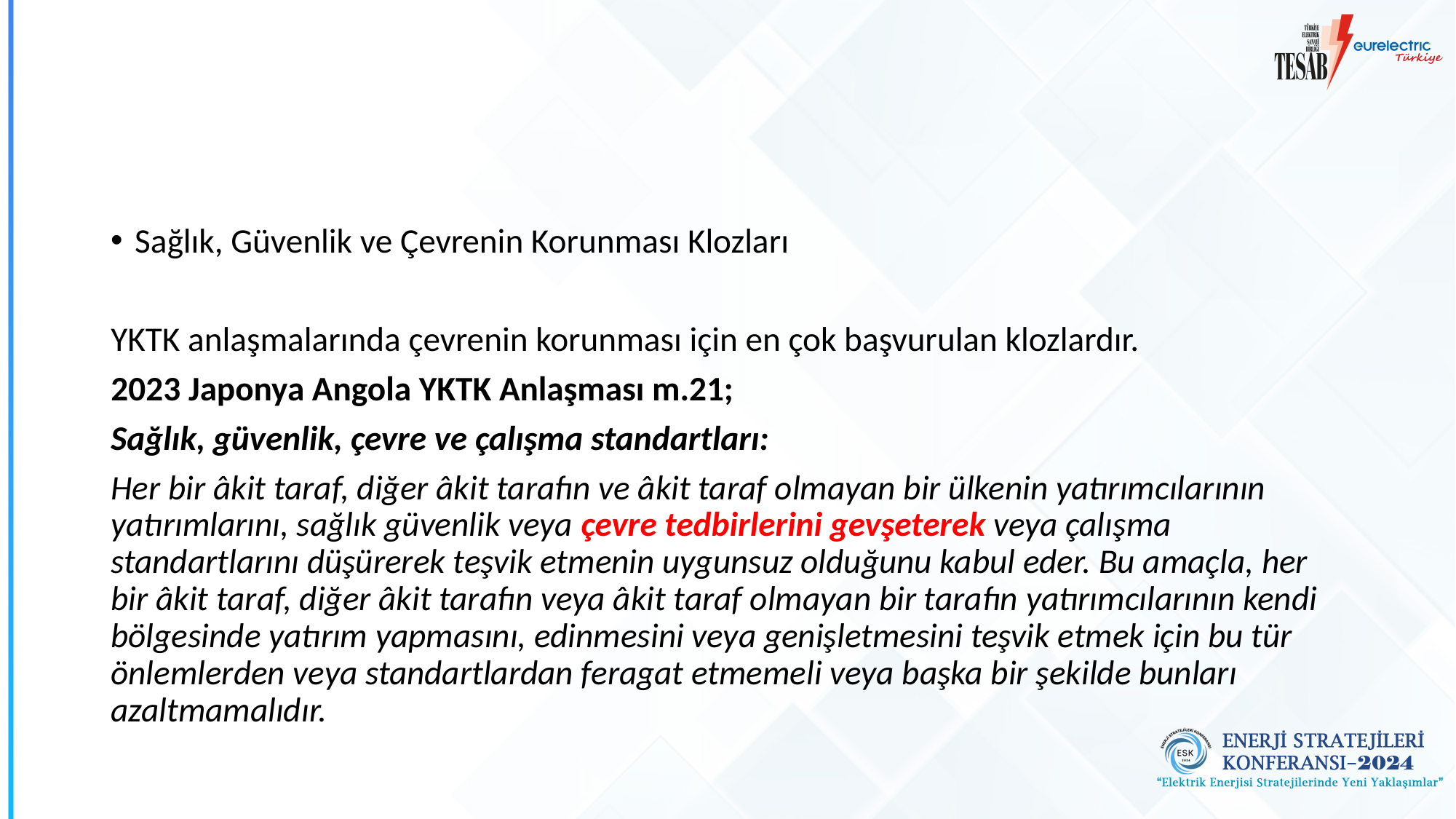

#
Sağlık, Güvenlik ve Çevrenin Korunması Klozları

YKTK anlaşmalarında çevrenin korunması için en çok başvurulan klozlardır.
2023 Japonya Angola YKTK Anlaşması m.21;
Sağlık, güvenlik, çevre ve çalışma standartları:
Her bir âkit taraf, diğer âkit tarafın ve âkit taraf olmayan bir ülkenin yatırımcılarının yatırımlarını, sağlık güvenlik veya çevre tedbirlerini gevşeterek veya çalışma standartlarını düşürerek teşvik etmenin uygunsuz olduğunu kabul eder. Bu amaçla, her bir âkit taraf, diğer âkit tarafın veya âkit taraf olmayan bir tarafın yatırımcılarının kendi bölgesinde yatırım yapmasını, edinmesini veya genişletmesini teşvik etmek için bu tür önlemlerden veya standartlardan feragat etmemeli veya başka bir şekilde bunları azaltmamalıdır.